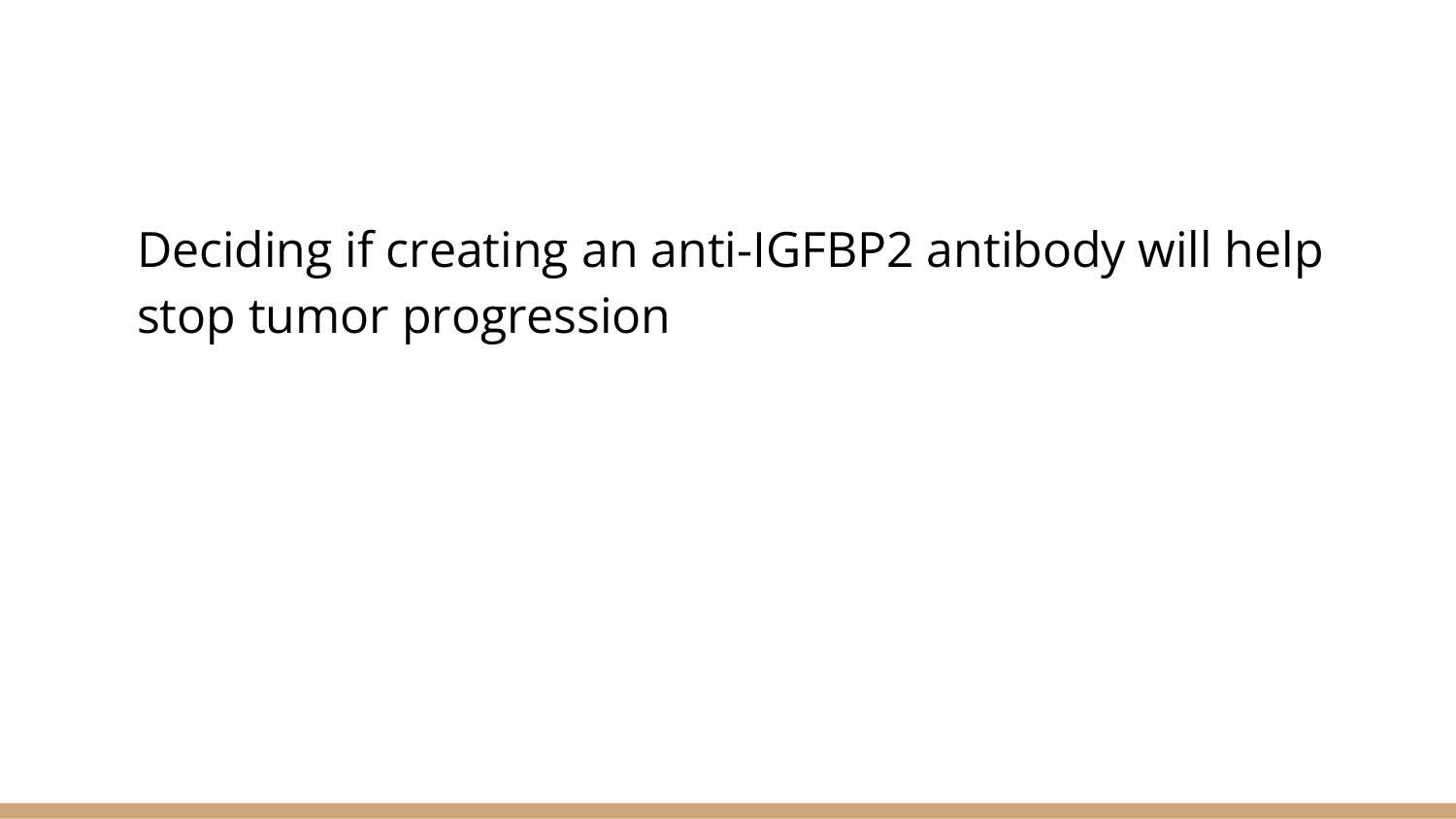

#
Deciding if creating an anti-IGFBP2 antibody will help stop tumor progression